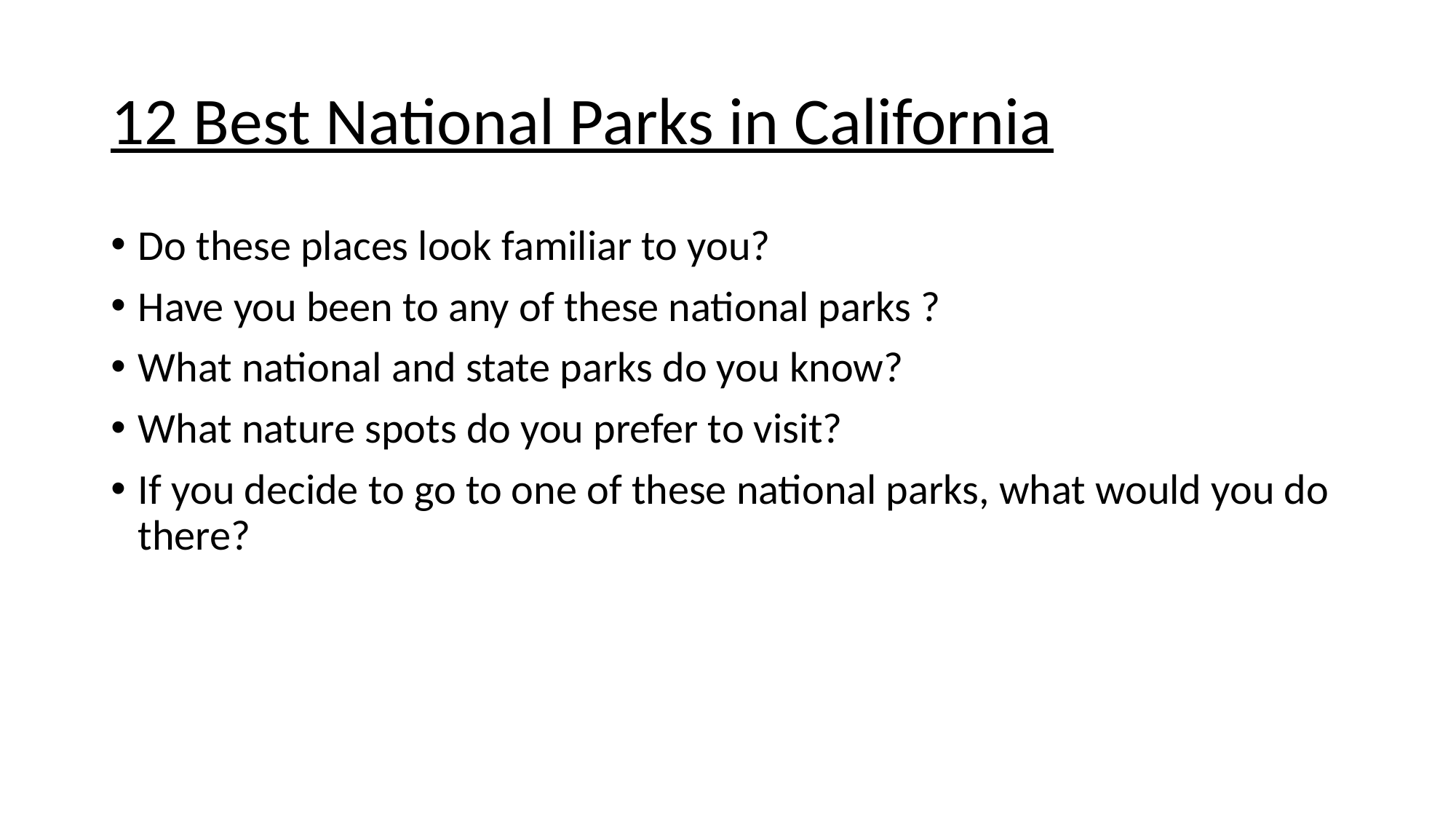

# 12 Best National Parks in California
Do these places look familiar to you?
Have you been to any of these national parks ?
What national and state parks do you know?
What nature spots do you prefer to visit?
If you decide to go to one of these national parks, what would you do there?